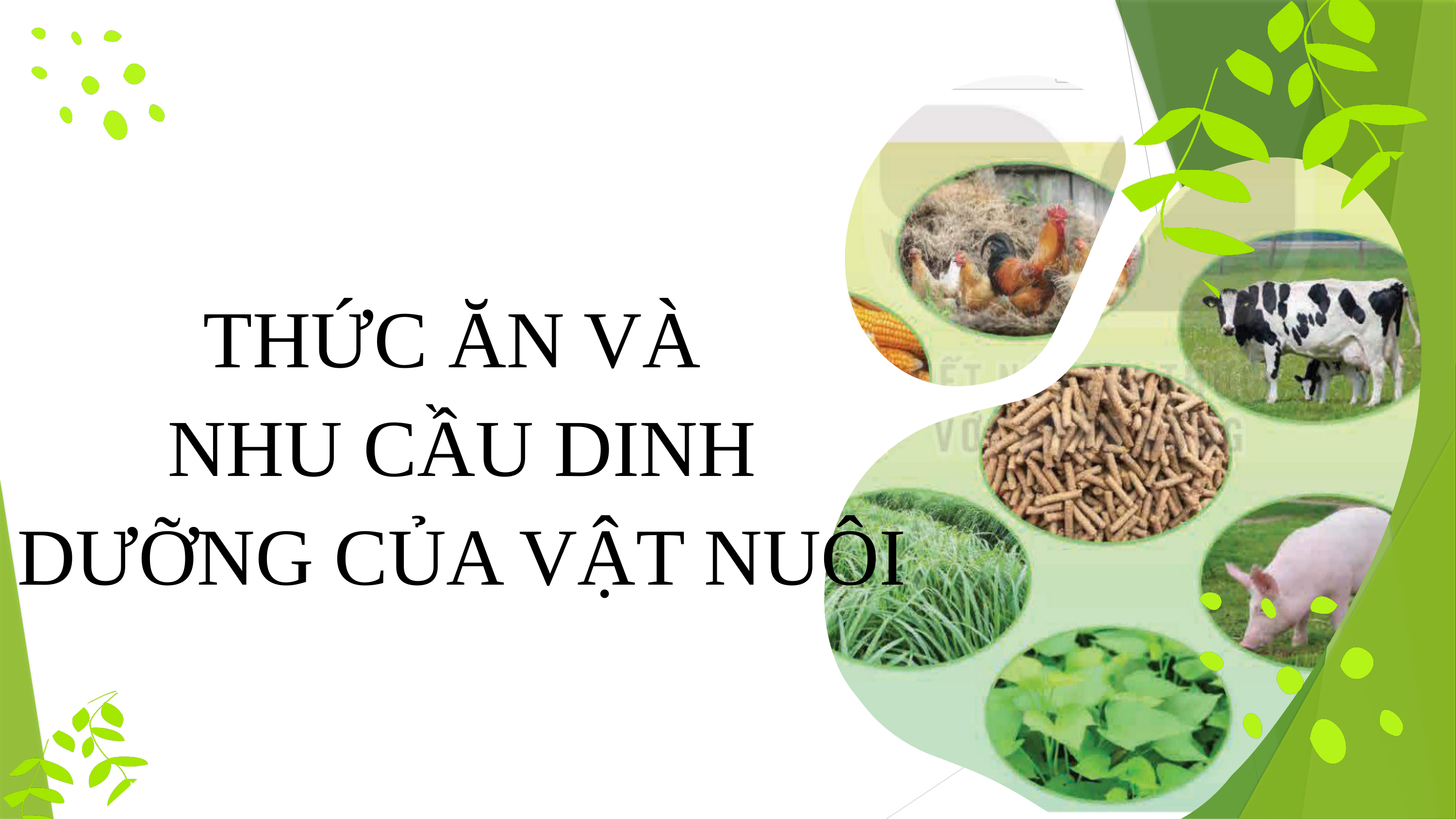

BÀI 7
THỨC ĂN VÀ
NHU CẦU DINH DƯỠNG CỦA VẬT NUÔI